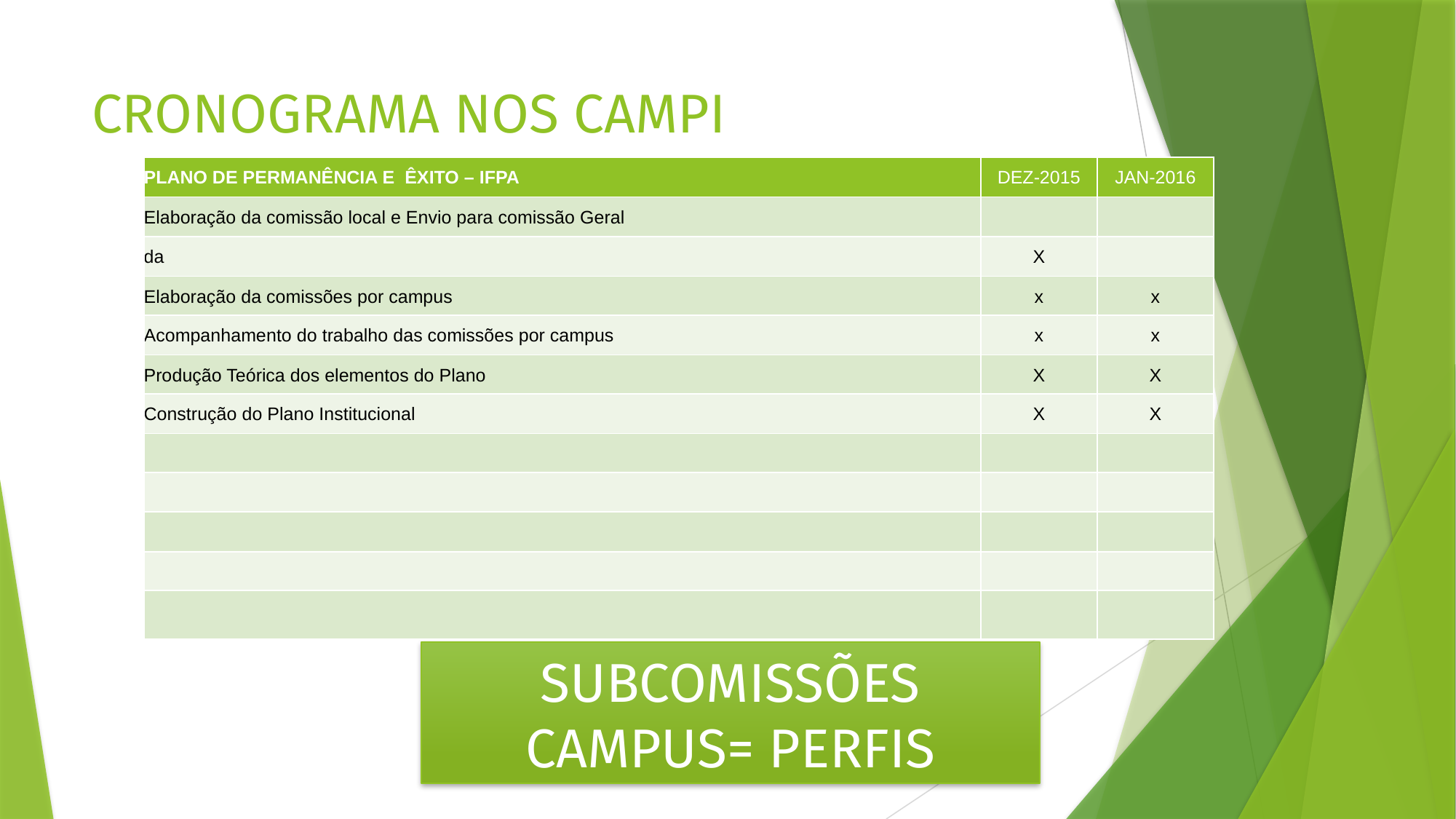

# CRONOGRAMA NOS CAMPI
| PLANO DE PERMANÊNCIA E ÊXITO – IFPA | DEZ-2015 | JAN-2016 |
| --- | --- | --- |
| Elaboração da comissão local e Envio para comissão Geral |  |  |
| da | X |  |
| Elaboração da comissões por campus | x | x |
| Acompanhamento do trabalho das comissões por campus | x | x |
| Produção Teórica dos elementos do Plano | X | X |
| Construção do Plano Institucional | X | X |
|  |  |  |
|  |  |  |
|  |  |  |
|  |  |  |
|  |  |  |
SUBCOMISSÕES CAMPUS= PERFIS